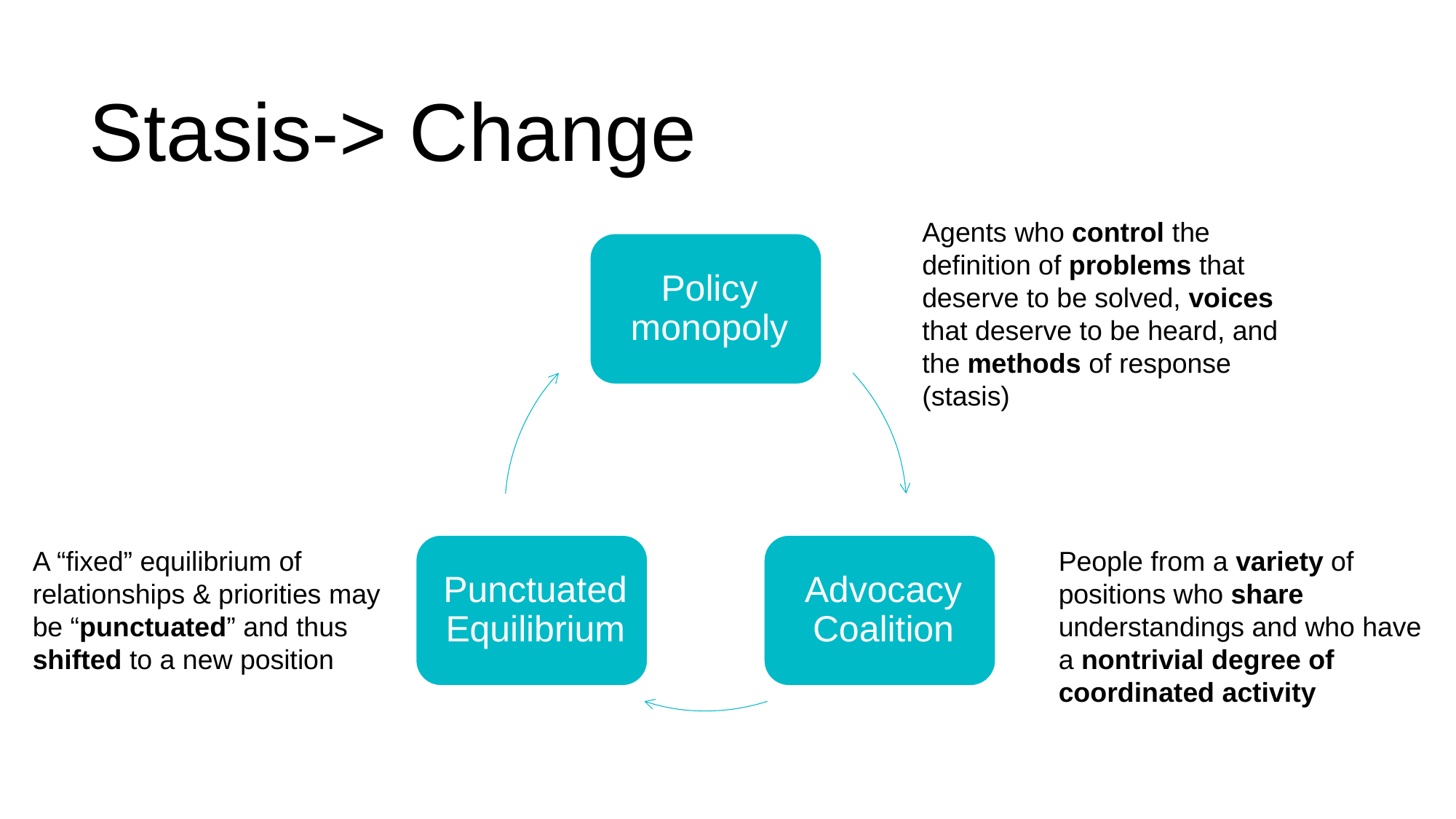

# Stasis-> Change
Agents who control the definition of problems that deserve to be solved, voices that deserve to be heard, and the methods of response (stasis)
Policy monopoly
Advocacy Coalition
Punctuated Equilibrium
A “fixed” equilibrium of relationships & priorities may be “punctuated” and thus shifted to a new position
People from a variety of positions who share understandings and who have a nontrivial degree of coordinated activity